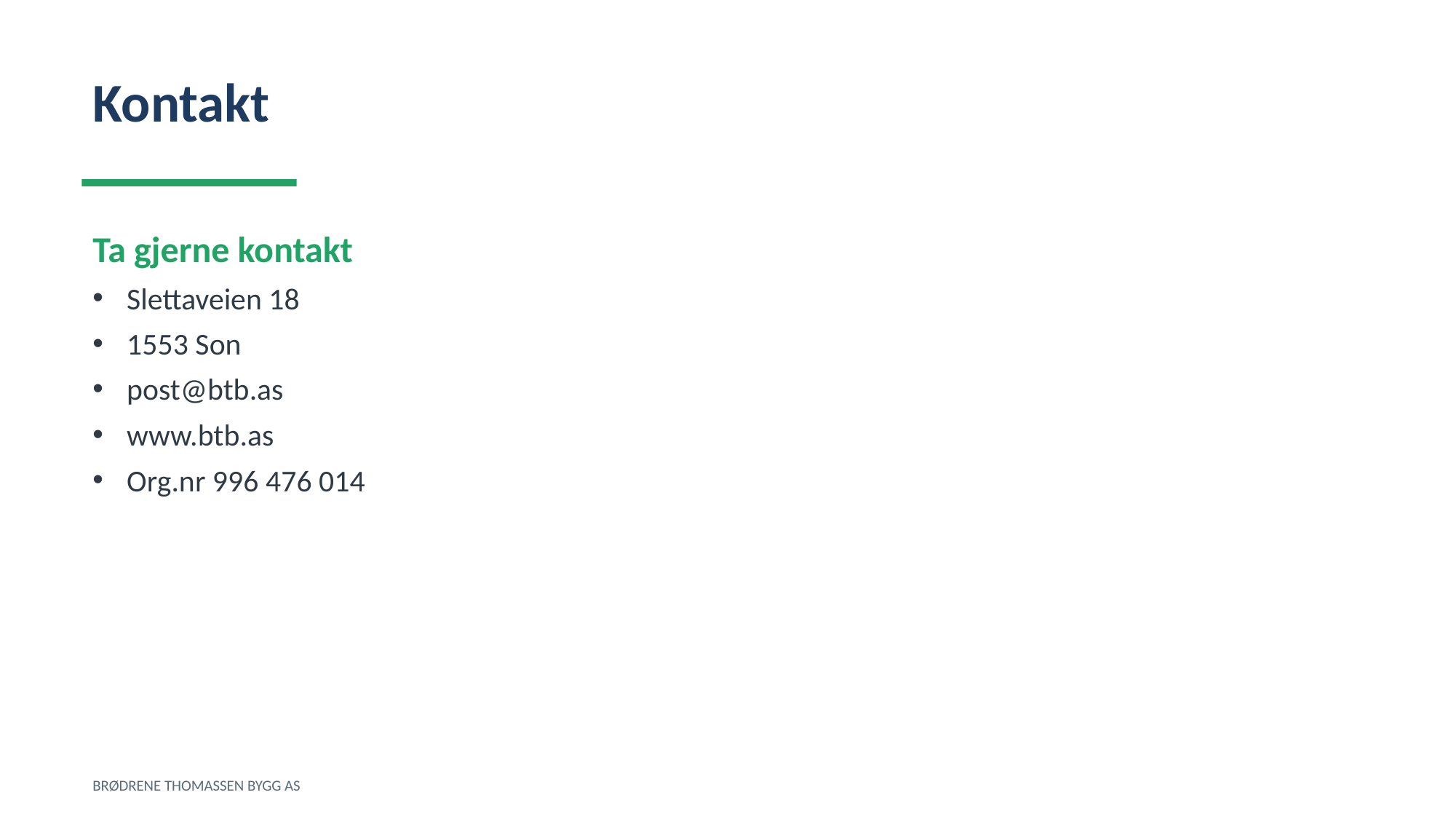

Kontakt

Ta gjerne kontakt
Slettaveien 18
1553 Son
post@btb.as
www.btb.as
Org.nr 996 476 014
BRØDRENE THOMASSEN BYGG AS